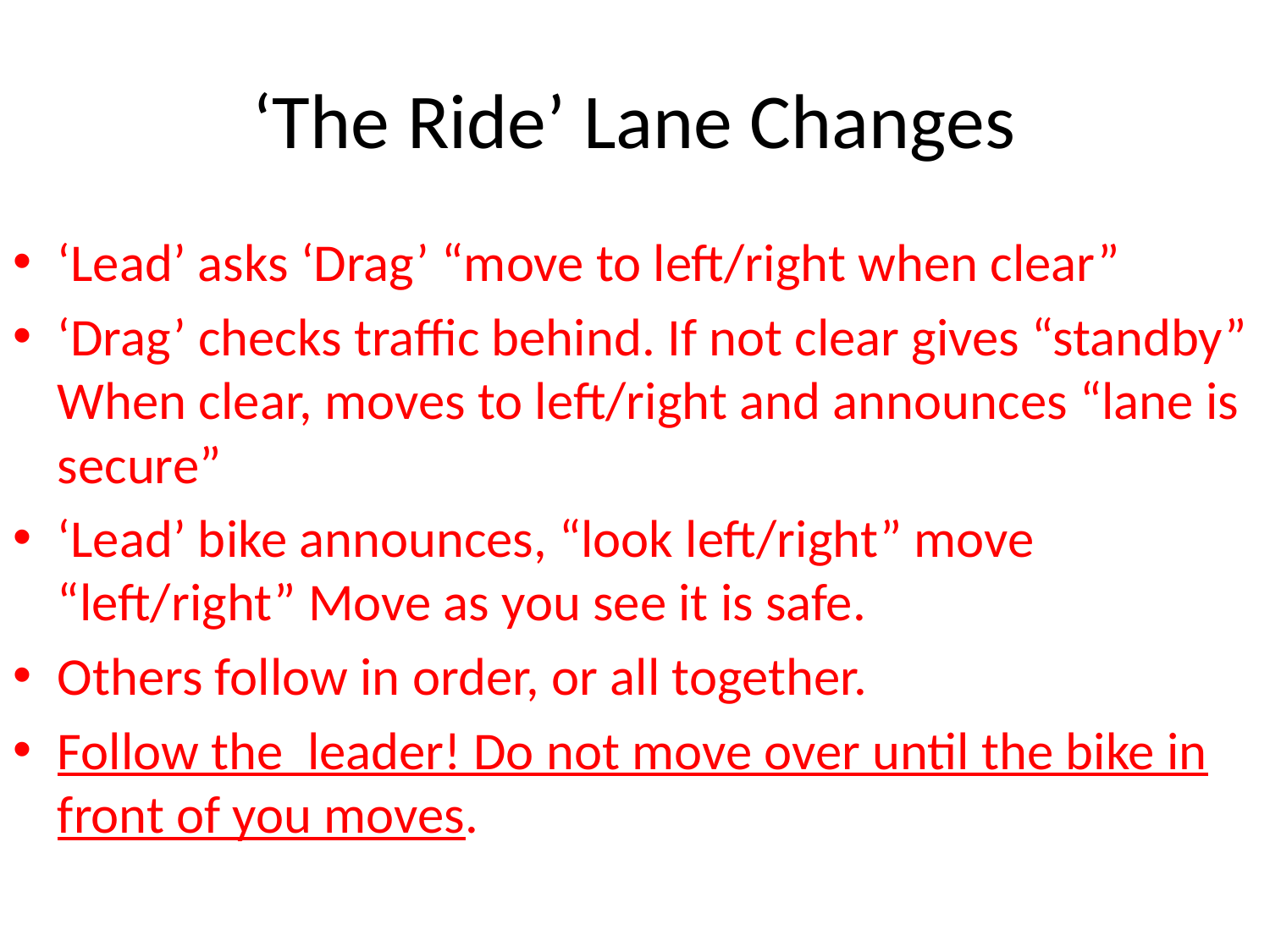

# ‘The Ride’ Lane Changes
‘Lead’ asks ‘Drag’ “move to left/right when clear”
‘Drag’ checks traffic behind. If not clear gives “standby” When clear, moves to left/right and announces “lane is secure”
‘Lead’ bike announces, “look left/right” move “left/right” Move as you see it is safe.
Others follow in order, or all together.
Follow the  leader! Do not move over until the bike in front of you moves.